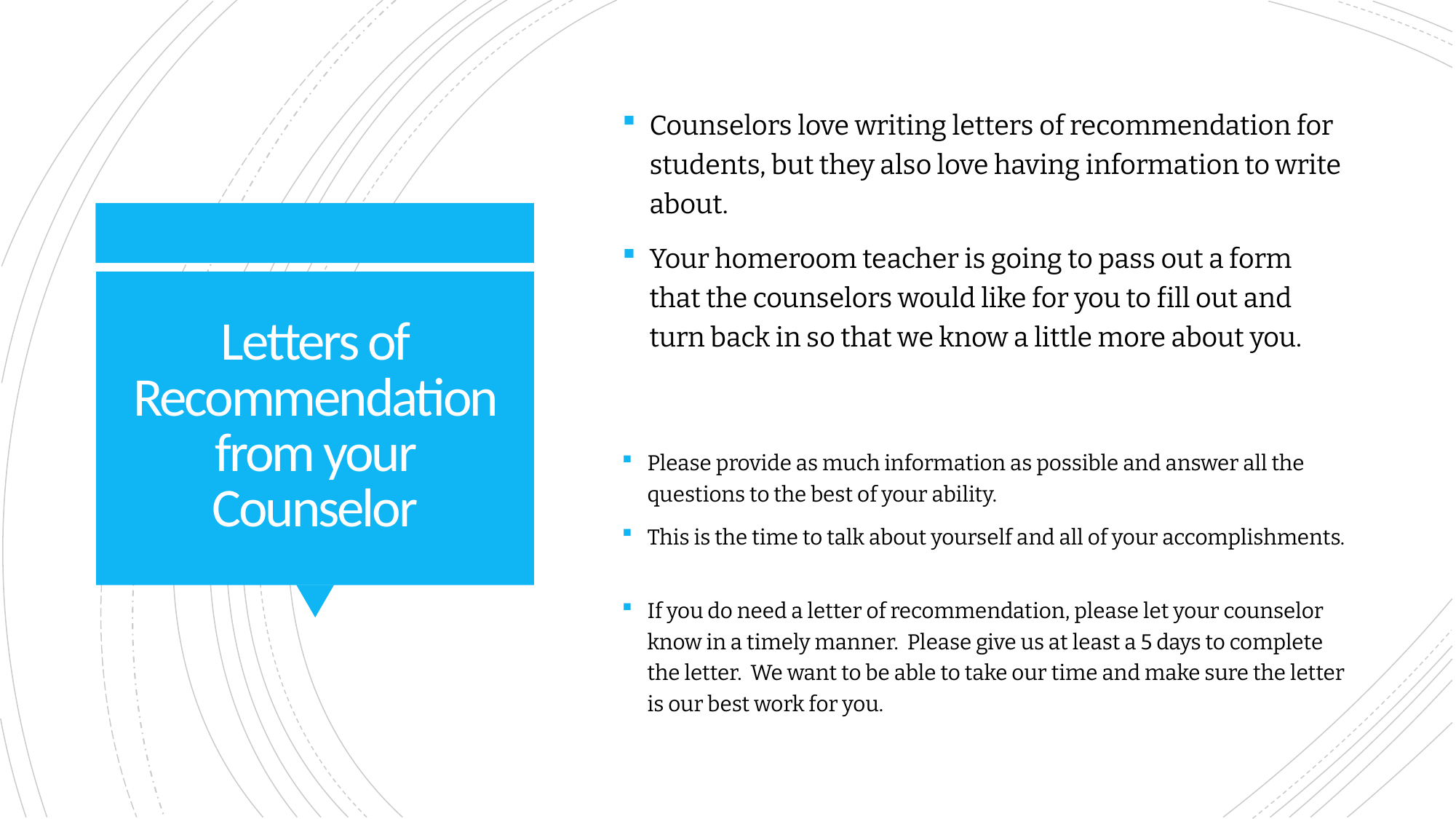

Counselors love writing letters of recommendation for students, but they also love having information to write about.
Your homeroom teacher is going to pass out a form that the counselors would like for you to fill out and turn back in so that we know a little more about you.
# Letters of Recommendation from your Counselor
Please provide as much information as possible and answer all the questions to the best of your ability.
This is the time to talk about yourself and all of your accomplishments.
If you do need a letter of recommendation, please let your counselor know in a timely manner.  Please give us at least a 5 days to complete the letter.  We want to be able to take our time and make sure the letter is our best work for you.